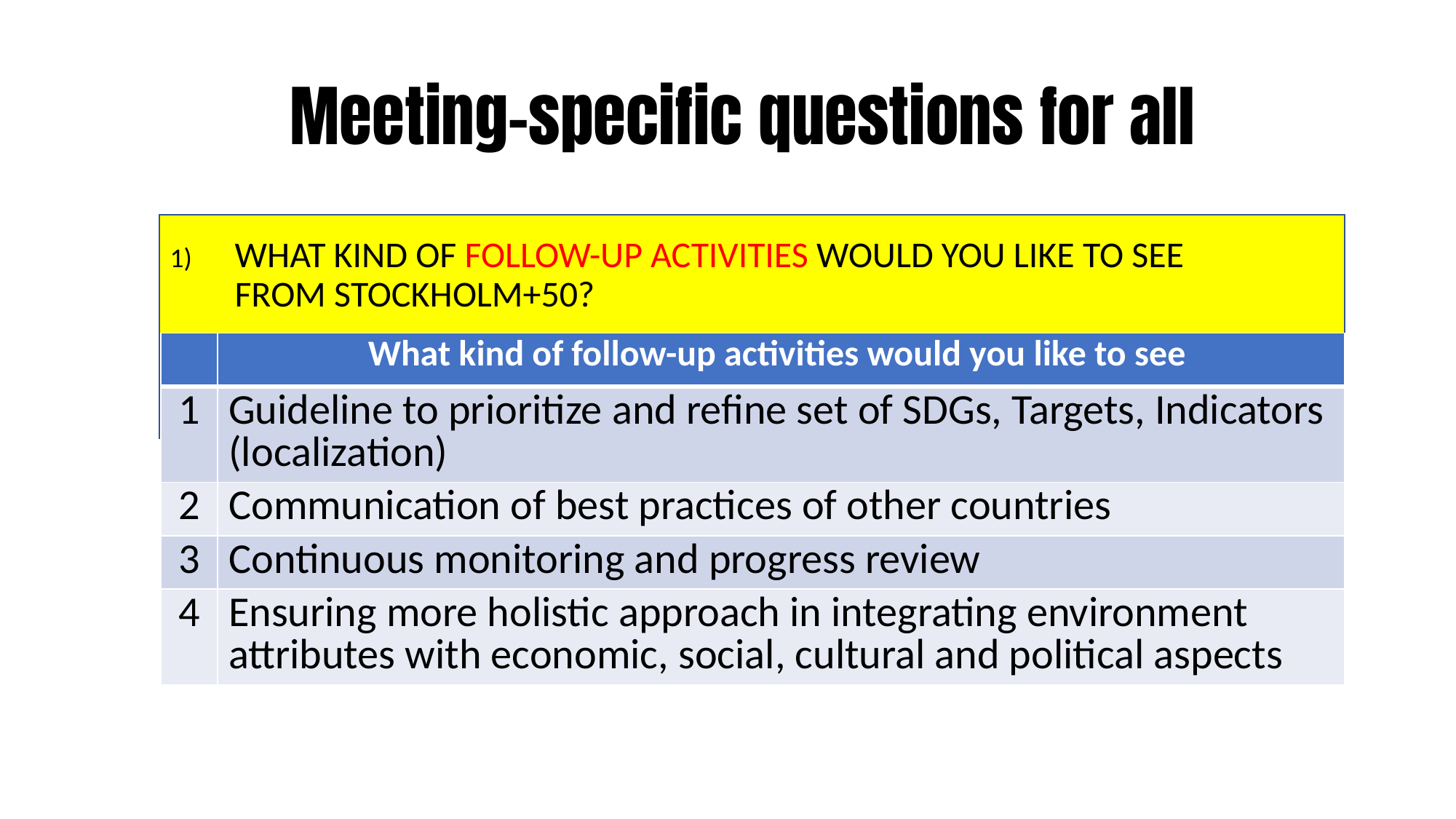

# Meeting-specific questions for all

What kind of follow-up activities would you like to see from Stockholm+50?

|  | What kind of follow-up activities would you like to see |
| --- | --- |
| 1 | Guideline to prioritize and refine set of SDGs, Targets, Indicators (localization) |
| 2 | Communication of best practices of other countries |
| 3 | Continuous monitoring and progress review |
| 4 | Ensuring more holistic approach in integrating environment attributes with economic, social, cultural and political aspects |